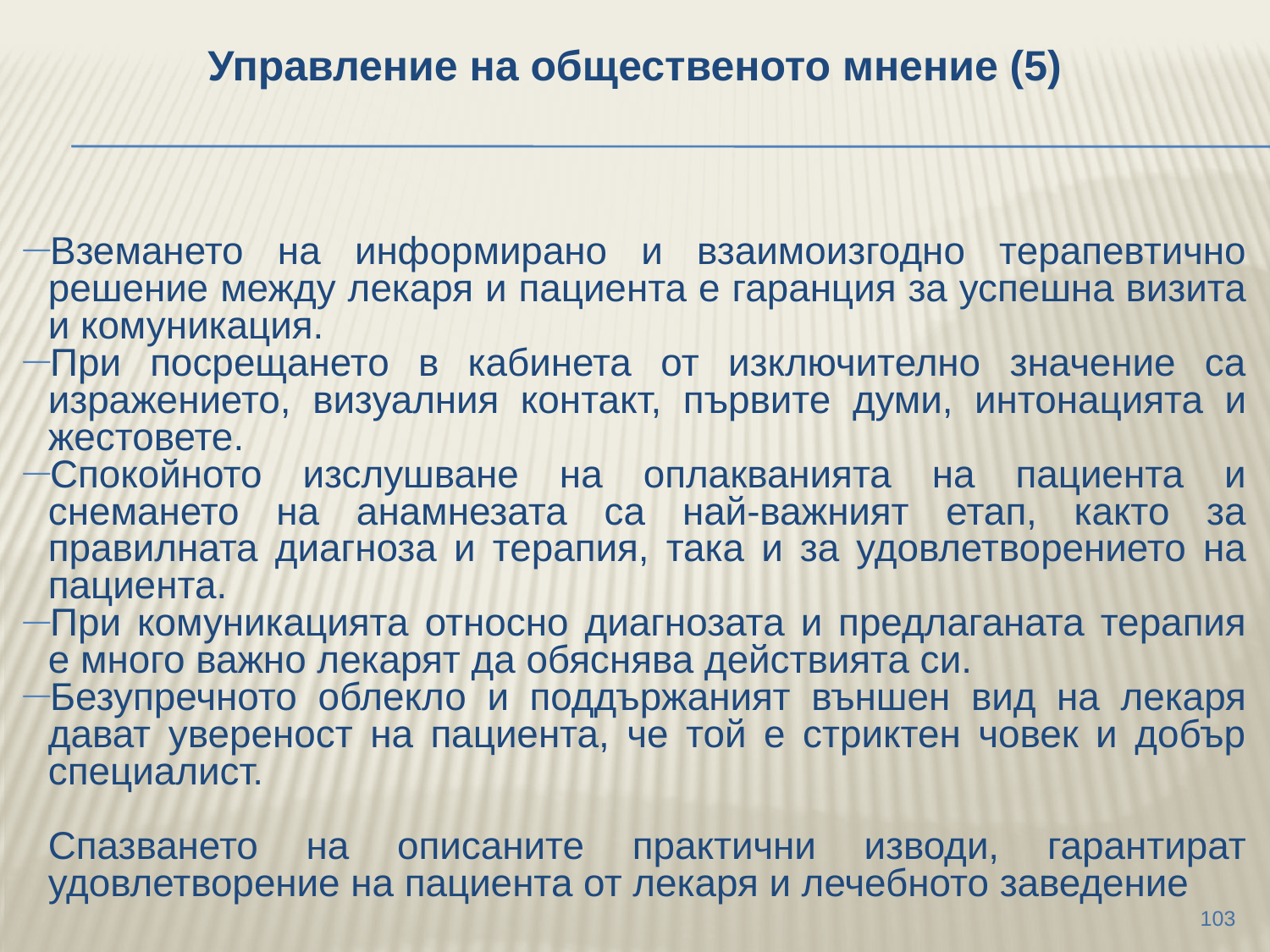

Управление на общественото мнение (5)

Вземането на информирано и взаимоизгодно терапевтично решение между лекаря и пациента е гаранция за успешна визита и комуникация.
При посрещането в кабинета от изключително значение са изражението, визуалния контакт, първите думи, интонацията и жестовете.
Спокойното изслушване на оплакванията на пациента и снемането на анамнезата са най-важният етап, както за правилната диагноза и терапия, така и за удовлетворението на пациента.
При комуникацията относно диагнозата и предлаганата терапия е много важно лекарят да обяснява действията си.
Безупречното облекло и поддържаният външен вид на лекаря дават увереност на пациента, че той е стриктен човек и добър специалист.

	Спазването на описаните практични изводи, гарантират удовлетворение на пациента от лекаря и лечебното заведение
103